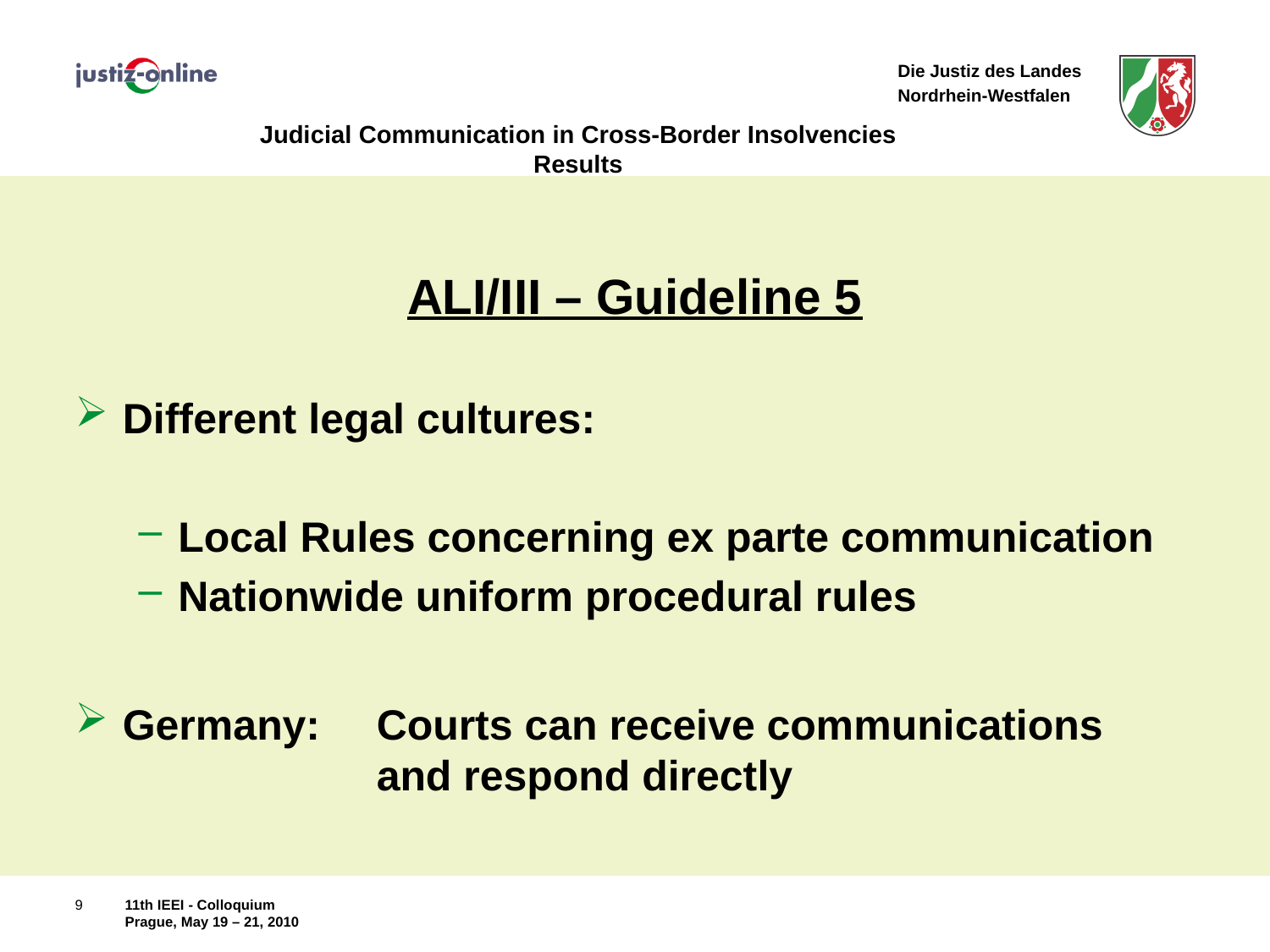

# Judicial Communication in Cross-Border Insolvencies Results
ALI/III – Guideline 5

Different legal cultures:

Local Rules concerning ex parte communication
Nationwide uniform procedural rules

Germany: 	Courts can receive communications 			and respond directly
9
11th IEEI - Colloquium
Prague, May 19 – 21, 2010